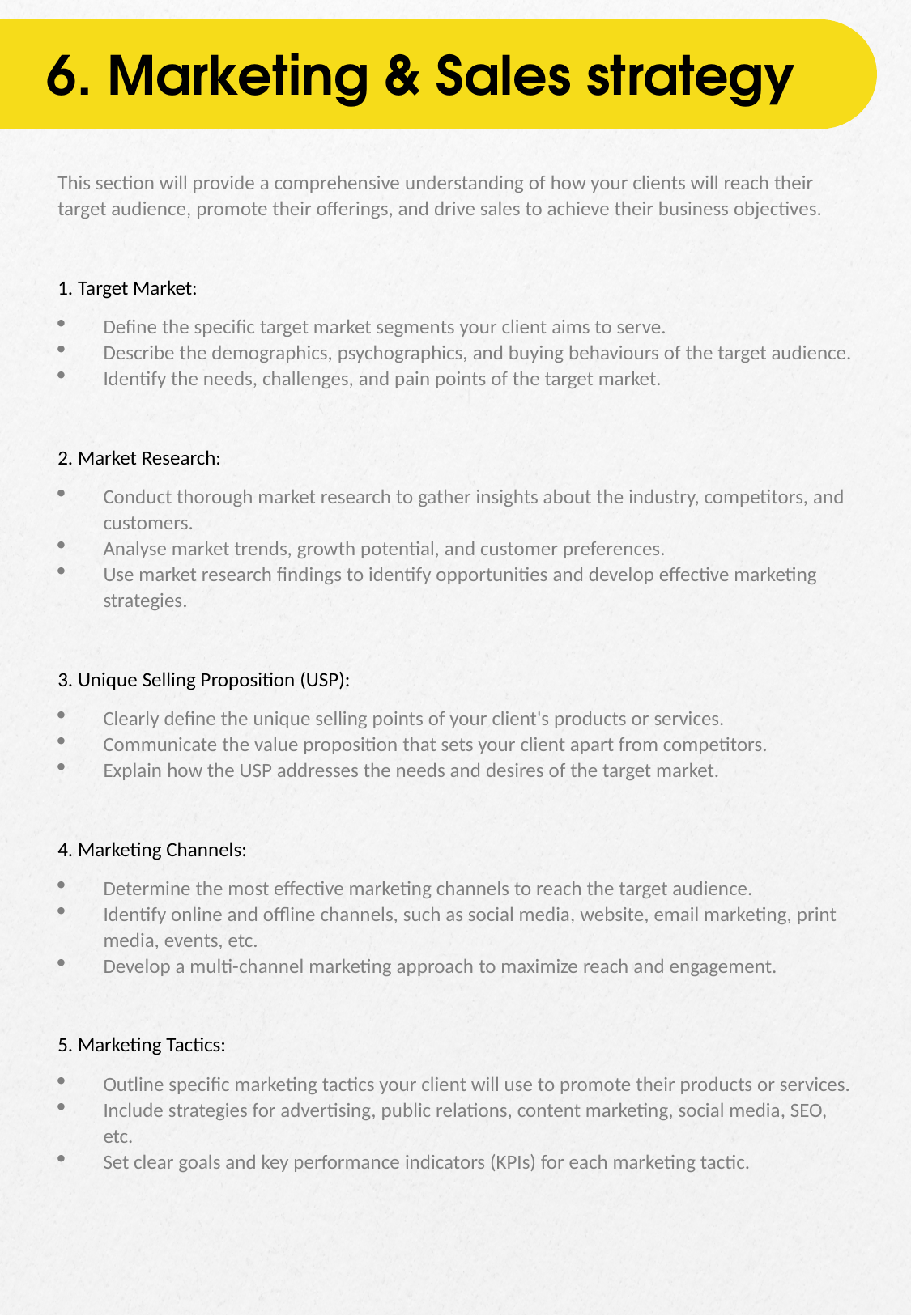

6. Marketing & Sales strategy
This section will provide a comprehensive understanding of how your clients will reach their target audience, promote their offerings, and drive sales to achieve their business objectives.

1. Target Market:
Define the specific target market segments your client aims to serve.
Describe the demographics, psychographics, and buying behaviours of the target audience.
Identify the needs, challenges, and pain points of the target market.

2. Market Research:
Conduct thorough market research to gather insights about the industry, competitors, and customers.
Analyse market trends, growth potential, and customer preferences.
Use market research findings to identify opportunities and develop effective marketing strategies.

3. Unique Selling Proposition (USP):
Clearly define the unique selling points of your client's products or services.
Communicate the value proposition that sets your client apart from competitors.
Explain how the USP addresses the needs and desires of the target market.

4. Marketing Channels:
Determine the most effective marketing channels to reach the target audience.
Identify online and offline channels, such as social media, website, email marketing, print media, events, etc.
Develop a multi-channel marketing approach to maximize reach and engagement.

5. Marketing Tactics:
Outline specific marketing tactics your client will use to promote their products or services.
Include strategies for advertising, public relations, content marketing, social media, SEO, etc.
Set clear goals and key performance indicators (KPIs) for each marketing tactic.